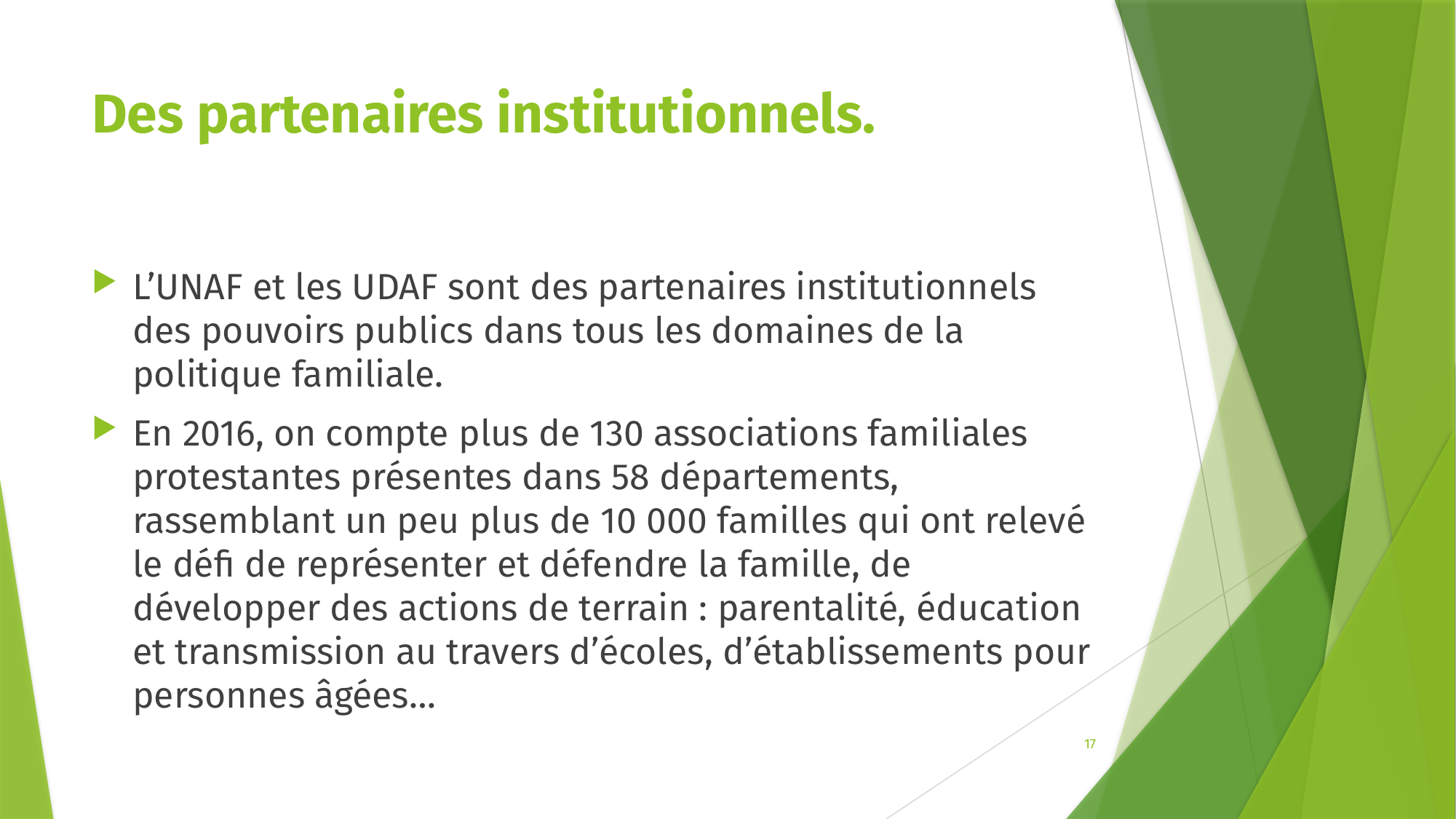

# Des partenaires institutionnels.
L’UNAF et les UDAF sont des partenaires institutionnels des pouvoirs publics dans tous les domaines de la politique familiale.
En 2016, on compte plus de 130 associations familiales protestantes présentes dans 58 départements, rassemblant un peu plus de 10 000 familles qui ont relevé le défi de représenter et défendre la famille, de développer des actions de terrain : parentalité, éducation et transmission au travers d’écoles, d’établissements pour personnes âgées…

17